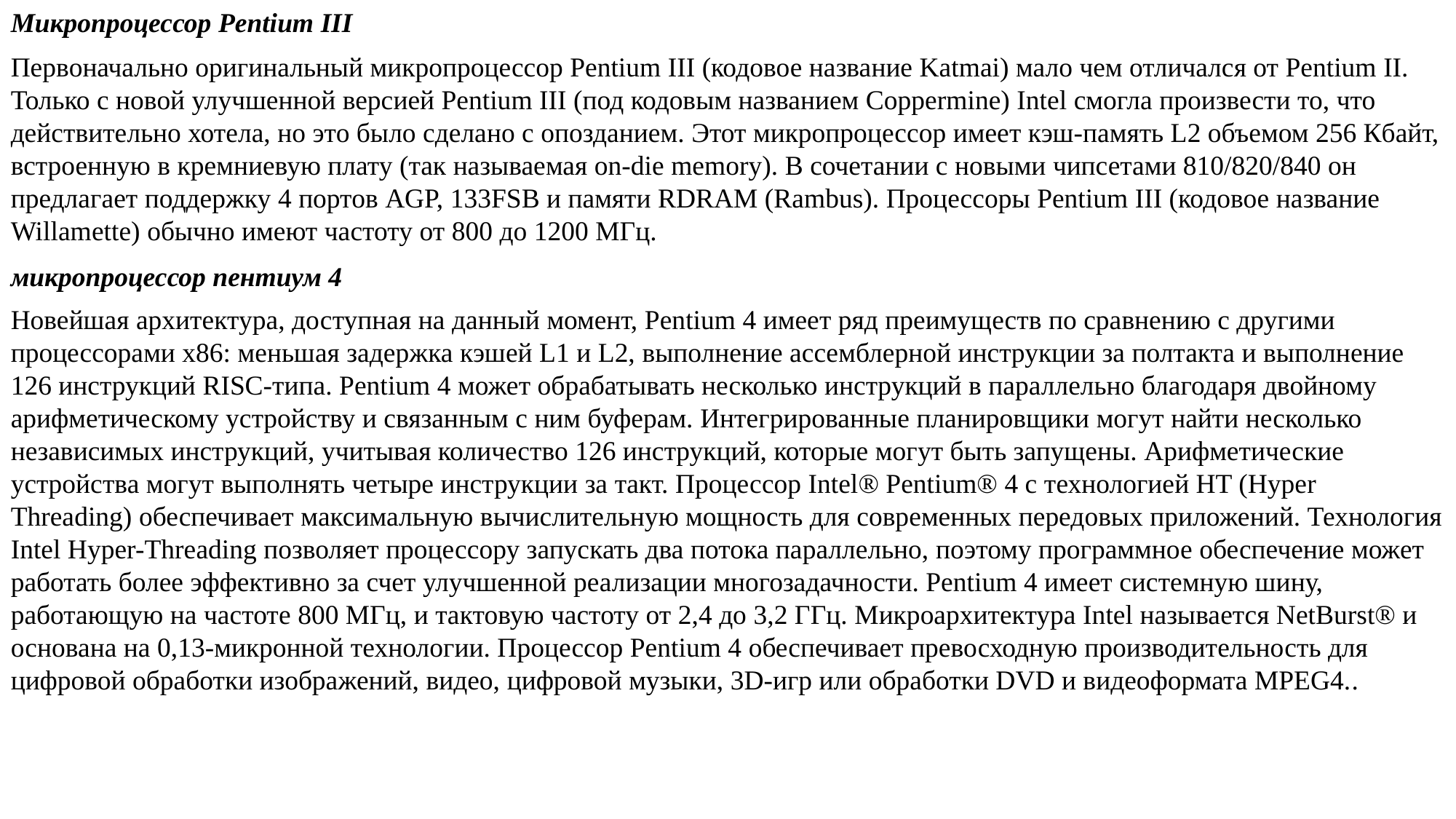

Микропроцессор Pentium III
Первоначально оригинальный микропроцессор Pentium III (кодовое название Katmai) мало чем отличался от Pentium II. Только с новой улучшенной версией Pentium III (под кодовым названием Coppermine) Intel смогла произвести то, что действительно хотела, но это было сделано с опозданием. Этот микропроцессор имеет кэш-память L2 объемом 256 Кбайт, встроенную в кремниевую плату (так называемая on-die memory). В сочетании с новыми чипсетами 810/820/840 он предлагает поддержку 4 портов AGP, 133FSB и памяти RDRAM (Rambus). Процессоры Pentium III (кодовое название Willamette) обычно имеют частоту от 800 до 1200 МГц.
микропроцессор пентиум 4
Новейшая архитектура, доступная на данный момент, Pentium 4 имеет ряд преимуществ по сравнению с другими процессорами x86: меньшая задержка кэшей L1 и L2, выполнение ассемблерной инструкции за полтакта и выполнение 126 инструкций RISC-типа. Pentium 4 может обрабатывать несколько инструкций в параллельно благодаря двойному арифметическому устройству и связанным с ним буферам. Интегрированные планировщики могут найти несколько независимых инструкций, учитывая количество 126 инструкций, которые могут быть запущены. Арифметические устройства могут выполнять четыре инструкции за такт. Процессор Intel® Pentium® 4 с технологией HT (Hyper Threading) обеспечивает максимальную вычислительную мощность для современных передовых приложений. Технология Intel Hyper-Threading позволяет процессору запускать два потока параллельно, поэтому программное обеспечение может работать более эффективно за счет улучшенной реализации многозадачности. Pentium 4 имеет системную шину, работающую на частоте 800 МГц, и тактовую частоту от 2,4 до 3,2 ГГц. Микроархитектура Intel называется NetBurst® и основана на 0,13-микронной технологии. Процессор Pentium 4 обеспечивает превосходную производительность для цифровой обработки изображений, видео, цифровой музыки, 3D-игр или обработки DVD и видеоформата MPEG4..